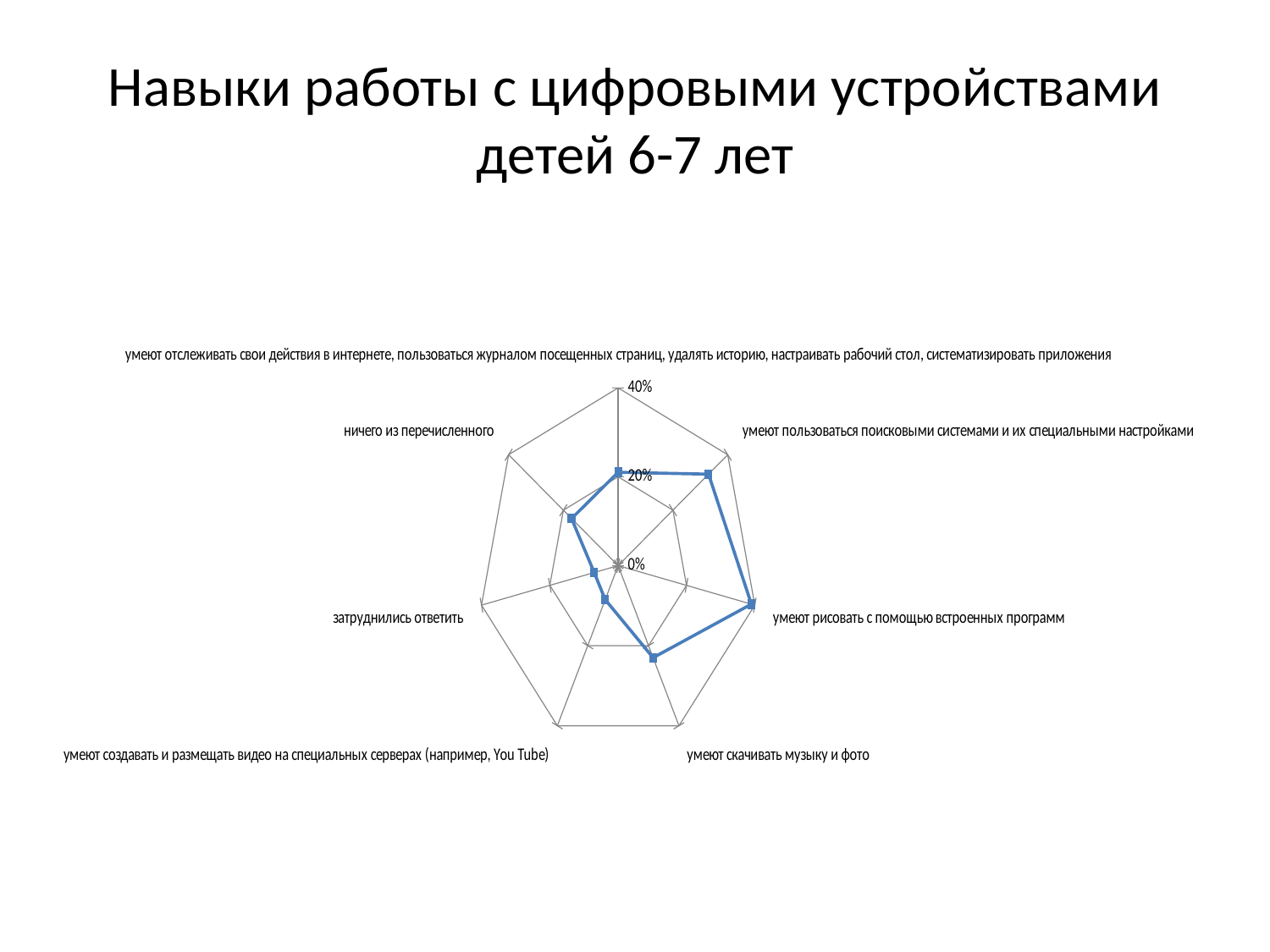

# Навыки работы с цифровыми устройствами детей 6-7 лет

### Chart

| Category | Столбец2 | Столбец3 |
|---|---|---|
| умеют отслеживать свои действия в интернете, пользоваться журналом посещенных страниц, удалять историю, настраивать рабочий стол, систематизировать приложения | 0.21000000000000013 | None |
| умеют пользоваться поисковыми системами и их специальными настройками | 0.3300000000000004 | None |
| умеют рисовать с помощью встроенных программ | 0.39000000000000035 | None |
| умеют скачивать музыку и фото | 0.23 | None |
| умеют создавать и размещать видео на специальных серверах (например, You Tube) | 0.085 | None |
| затруднились ответить | 0.07000000000000002 | None |
| ничего из перечисленного | 0.17 | None |